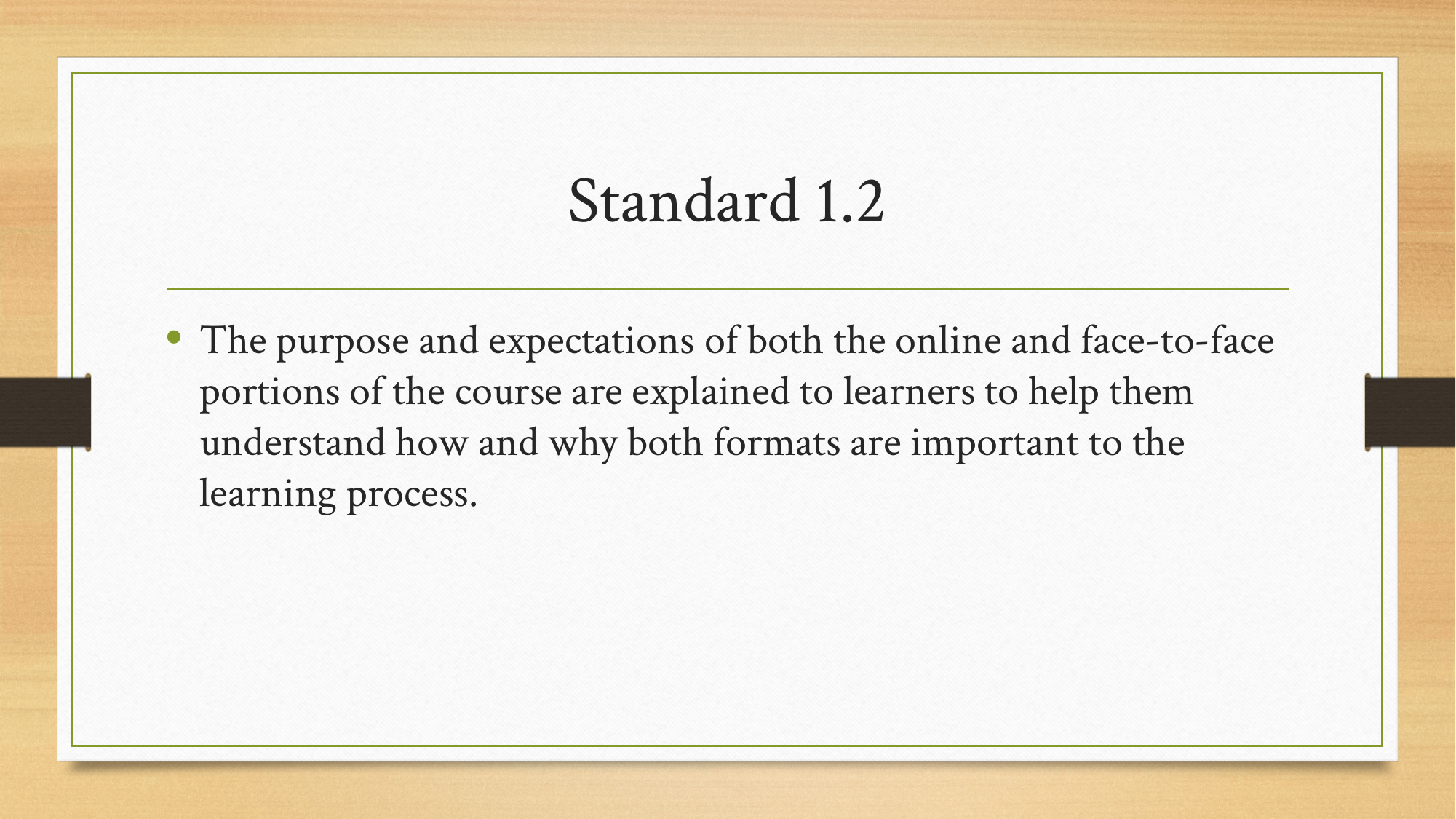

# Standard 1.2
The purpose and expectations of both the online and face-to-face portions of the course are explained to learners to help them understand how and why both formats are important to the learning process.